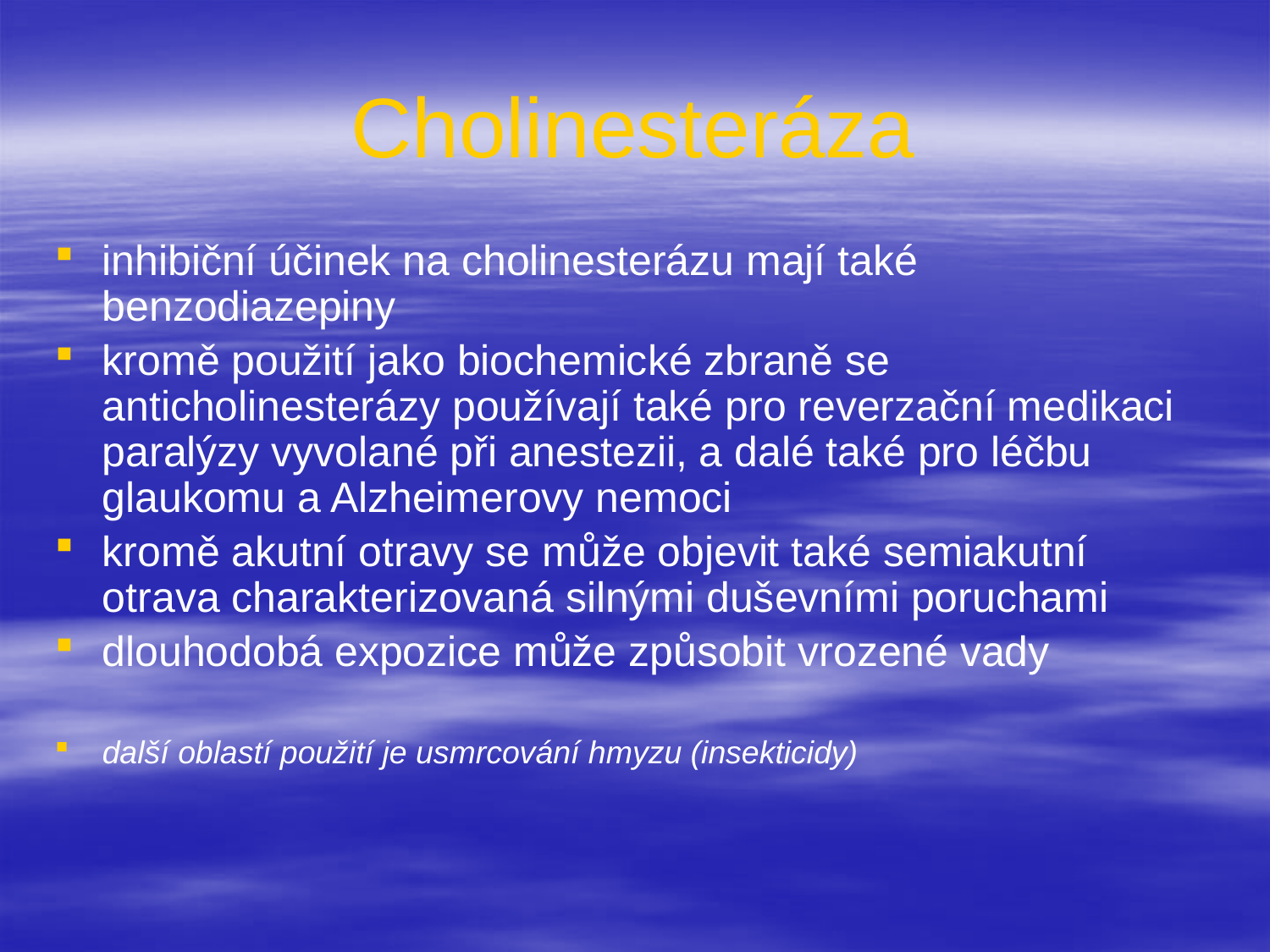

# Cholinesteráza
inhibiční účinek na cholinesterázu mají také benzodiazepiny
kromě použití jako biochemické zbraně se anticholinesterázy používají také pro reverzační medikaci paralýzy vyvolané při anestezii, a dalé také pro léčbu glaukomu a Alzheimerovy nemoci
kromě akutní otravy se může objevit také semiakutní otrava charakterizovaná silnými duševními poruchami
dlouhodobá expozice může způsobit vrozené vady

další oblastí použití je usmrcování hmyzu (insekticidy)